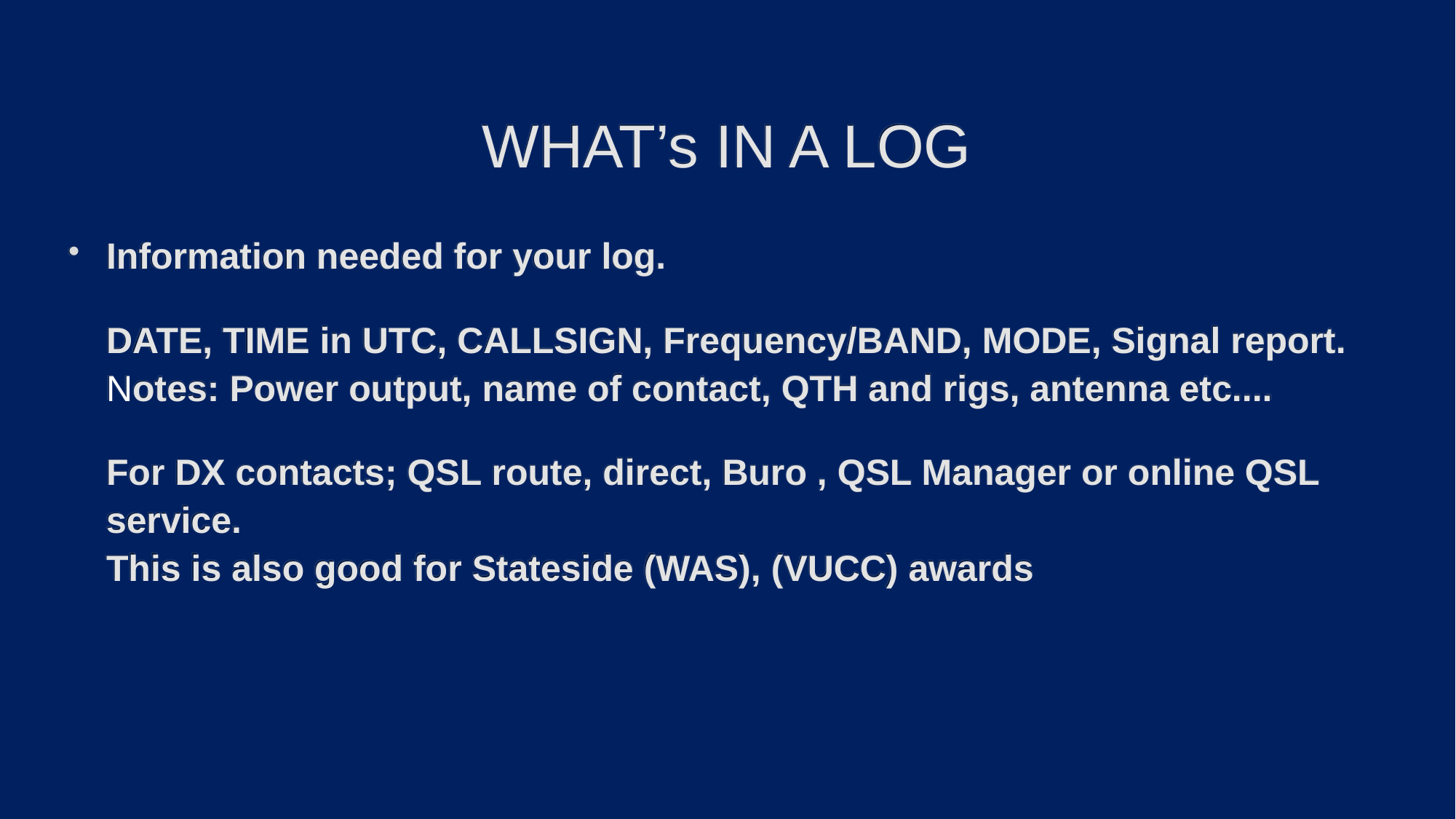

WHAT’s IN A LOG
Information needed for your log.
DATE, TIME in UTC, CALLSIGN, Frequency/BAND, MODE, Signal report.
Notes: Power output, name of contact, QTH and rigs, antenna etc....
For DX contacts; QSL route, direct, Buro , QSL Manager or online QSL service.
This is also good for Stateside (WAS), (VUCC) awards